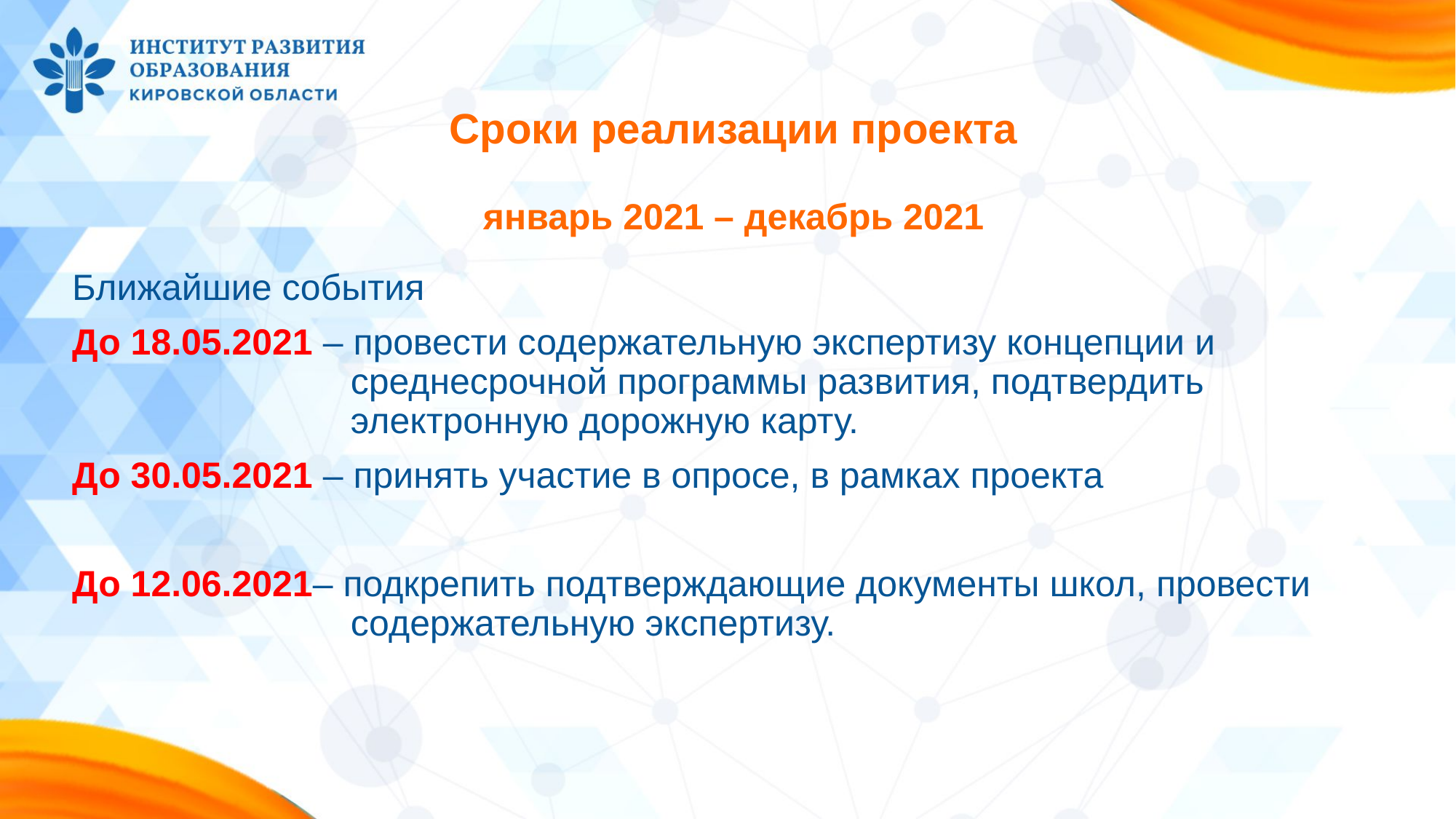

Сроки реализации проекта
январь 2021 – декабрь 2021
Ближайшие события
До 18.05.2021 – провести содержательную экспертизу концепции и среднесрочной программы развития, подтвердить электронную дорожную карту.
До 30.05.2021 – принять участие в опросе, в рамках проекта

До 12.06.2021– подкрепить подтверждающие документы школ, провести содержательную экспертизу.